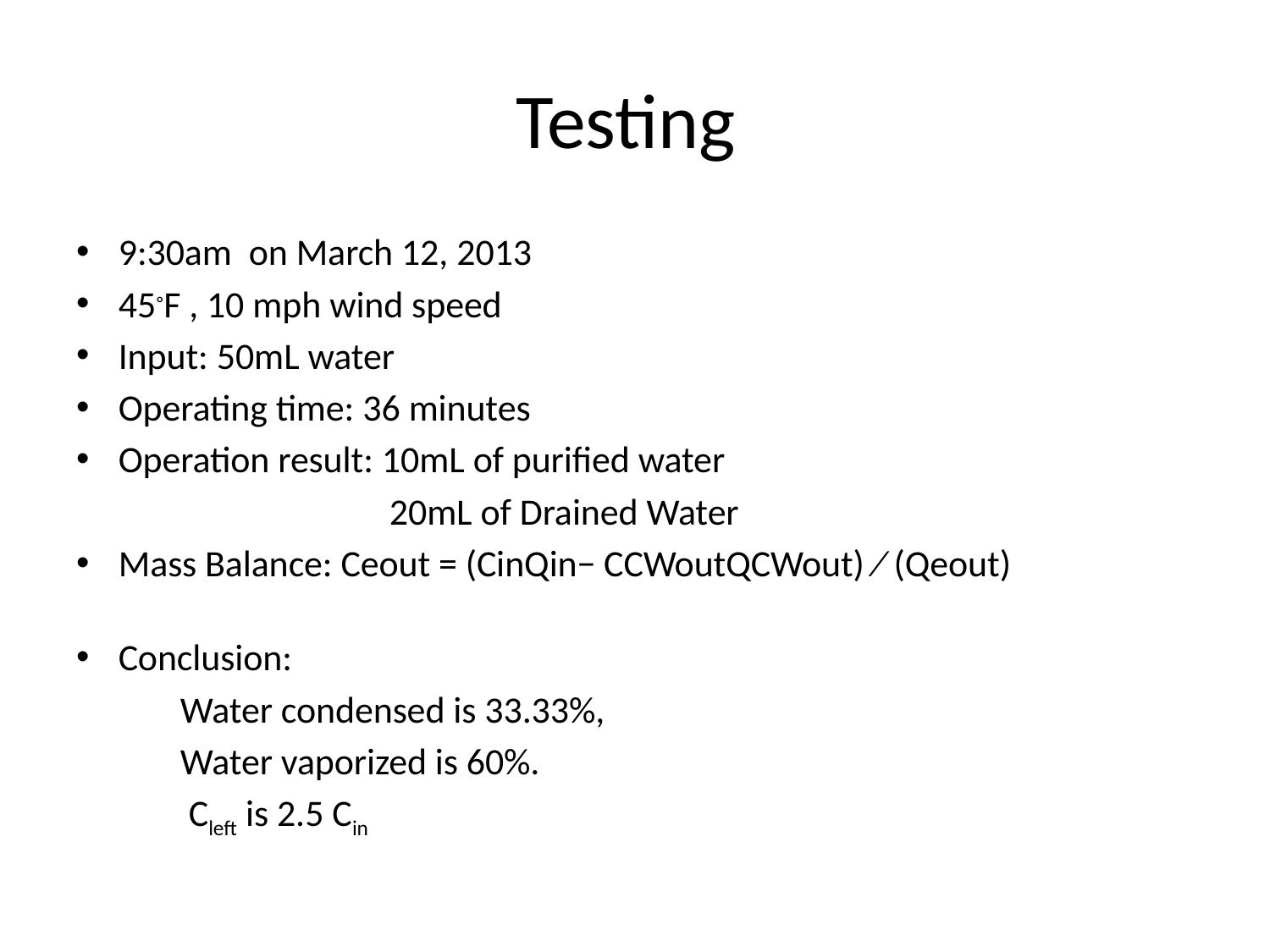

# Testing
9:30am  on March 12, 2013
45◦F , 10 mph wind speed
Input: 50mL water
Operating time: 36 minutes
Operation result: 10mL of purified water
                                     20mL of Drained Water
Mass Balance: Ceout = (CinQin− CCWoutQCWout) ∕ (Qeout)

Conclusion:
		   Water condensed is 33.33%,
		   Water vaporized is 60%.
		    Cleft is 2.5 Cin